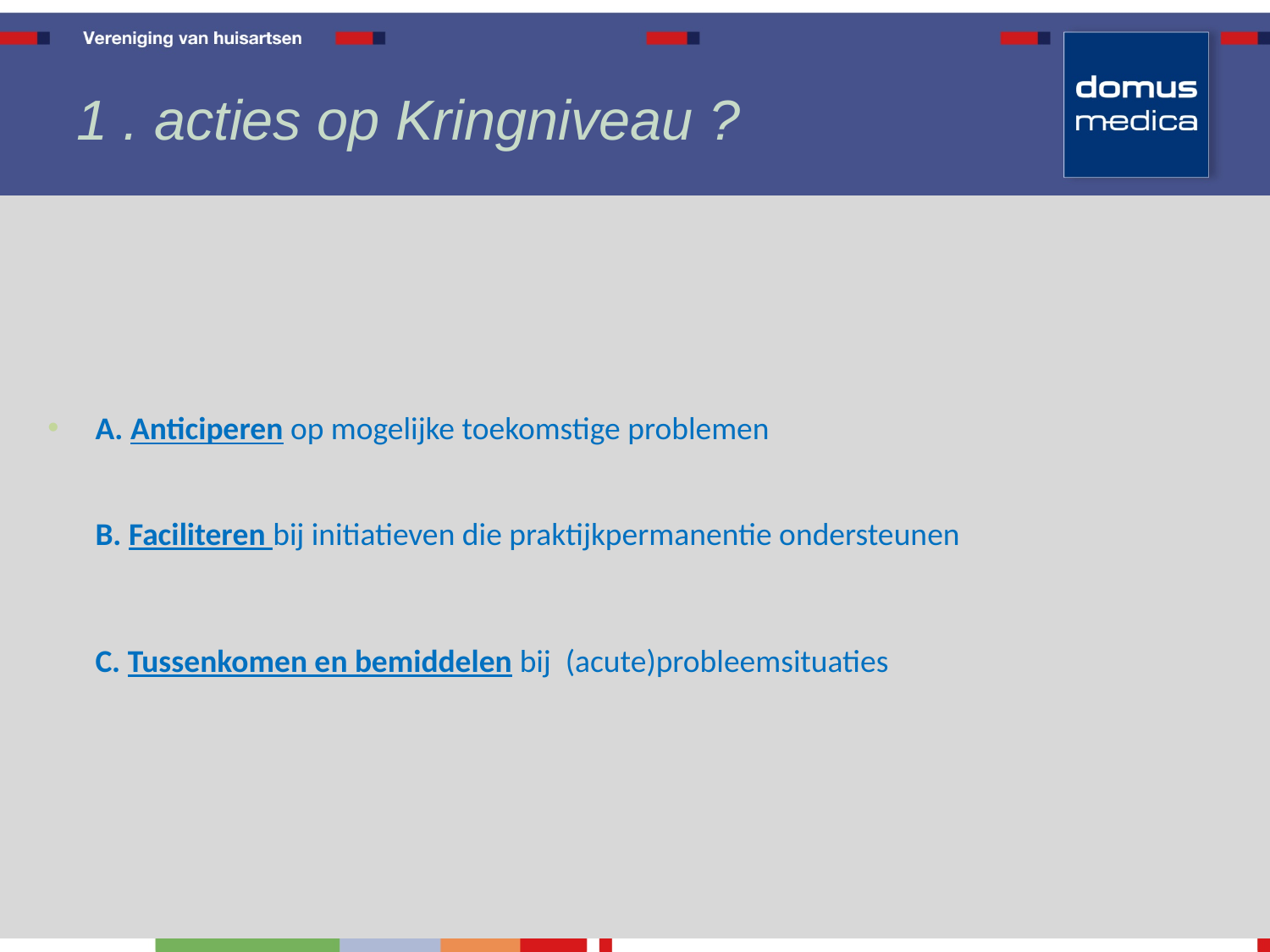

# 1 . acties op Kringniveau ?

A. Anticiperen op mogelijke toekomstige problemen
B. Faciliteren bij initiatieven die praktijkpermanentie ondersteunen
C. Tussenkomen en bemiddelen bij  (acute)probleemsituaties